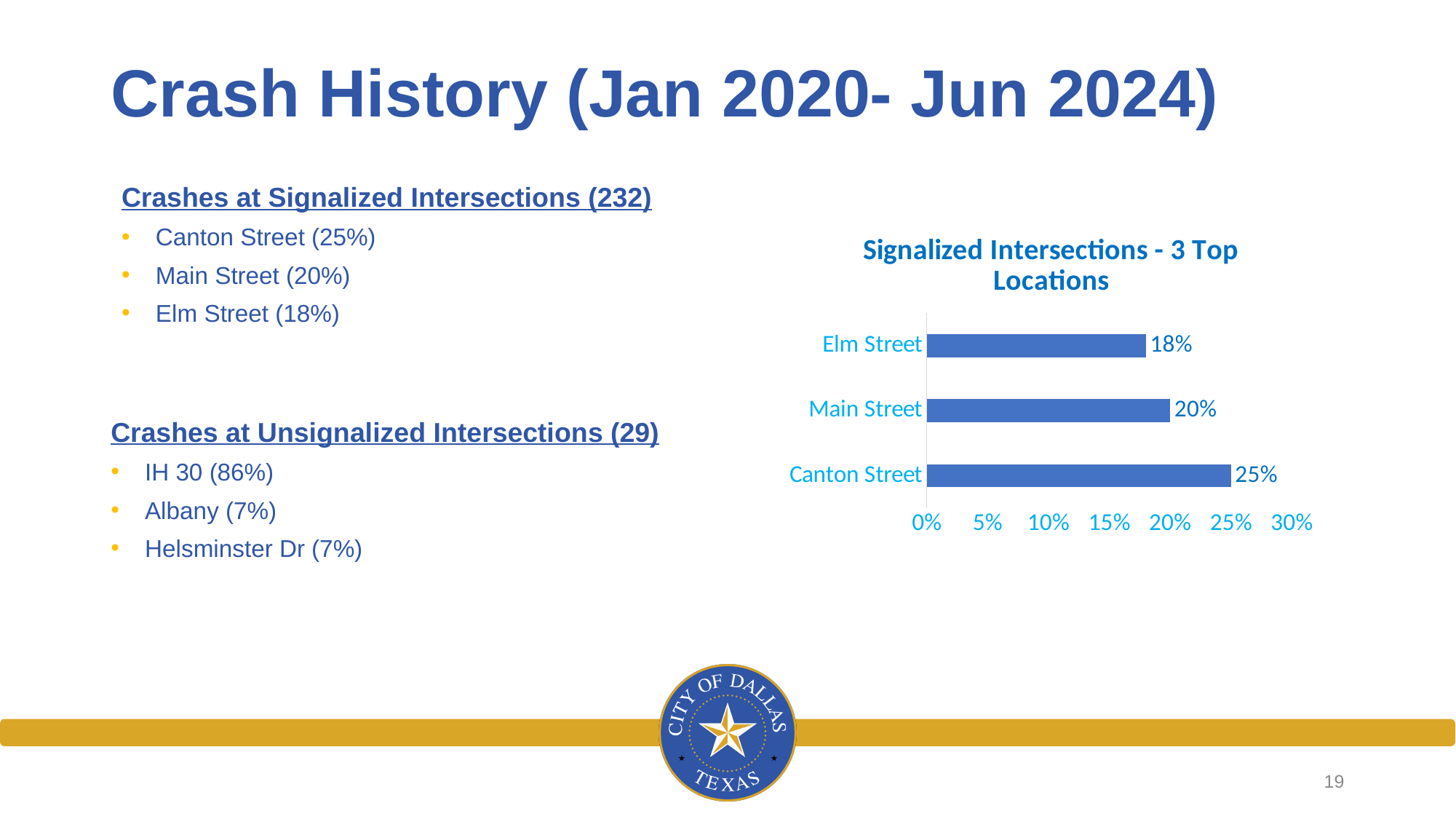

# Crash History (Jan 2020- Jun 2024)
Crashes at Signalized Intersections (232)
Canton Street (25%)
Main Street (20%)
Elm Street (18%)

### Chart: Signalized Intersections - 3 Top Locations

| Category |  |
|---|---|
| Canton Street | 0.25 |
| Main Street | 0.2 |
| Elm Street | 0.18 |
Crashes at Unsignalized Intersections (29)
IH 30 (86%)
Albany (7%)
Helsminster Dr (7%)
19